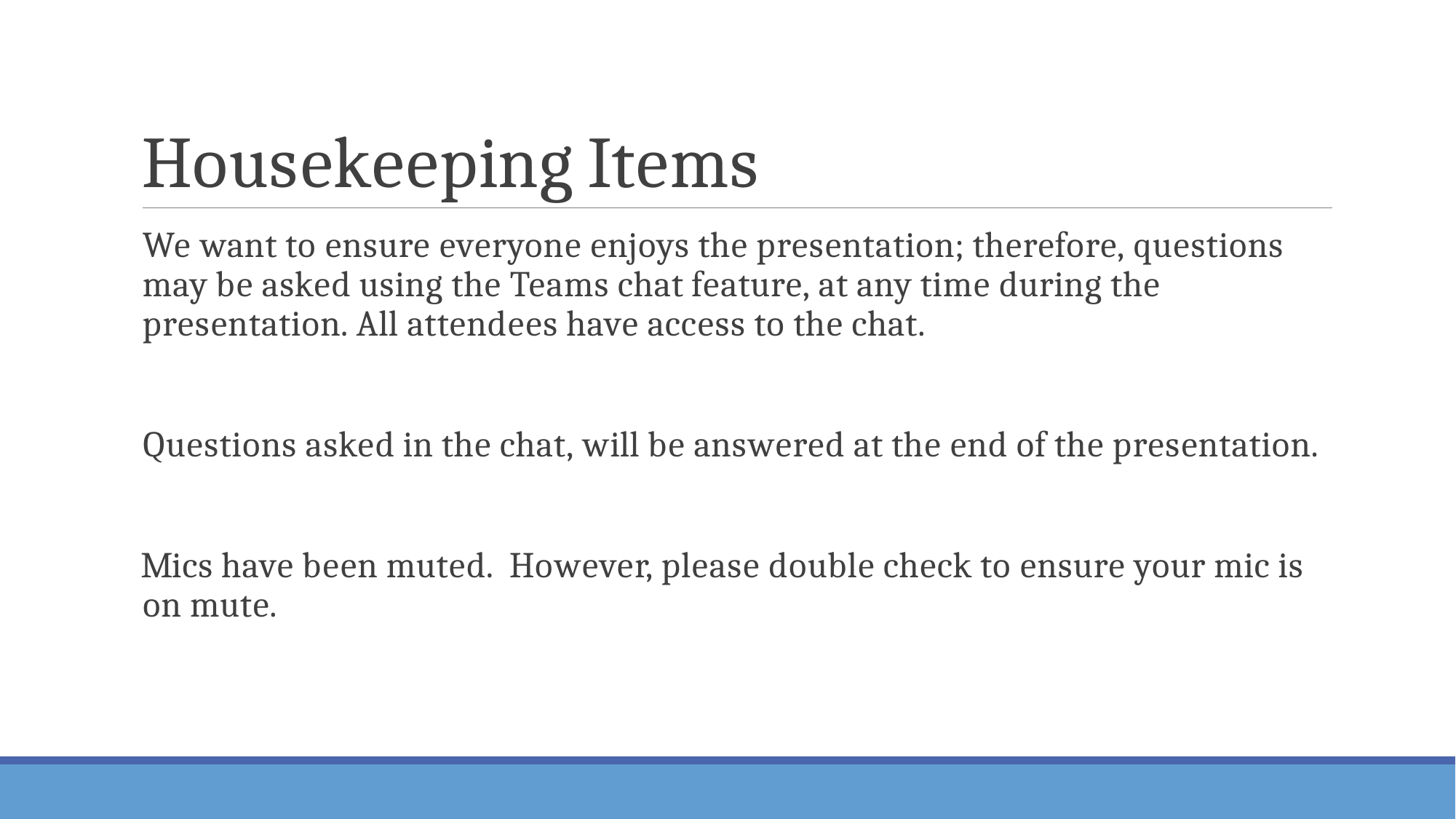

# Housekeeping Items
We want to ensure everyone enjoys the presentation; therefore, questions may be asked using the Teams chat feature, at any time during the presentation. All attendees have access to the chat.

Questions asked in the chat, will be answered at the end of the presentation.

Mics have been muted.  However, please double check to ensure your mic is on mute.